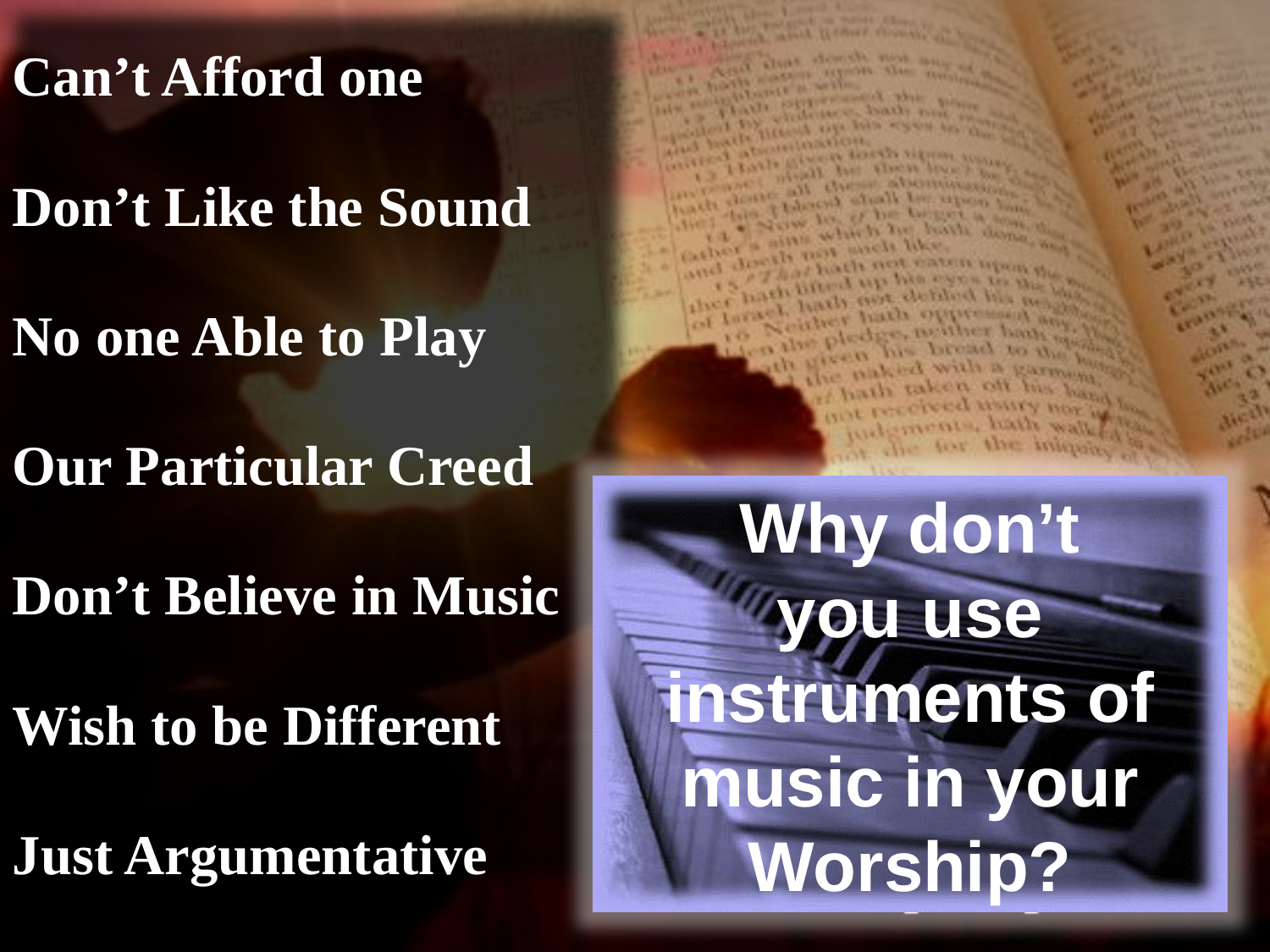

Can’t Afford one
Don’t Like the Sound
No one Able to Play
Our Particular Creed
Don’t Believe in Music
Wish to be Different
Just Argumentative
Why don’t
you use instruments of music in your Worship?